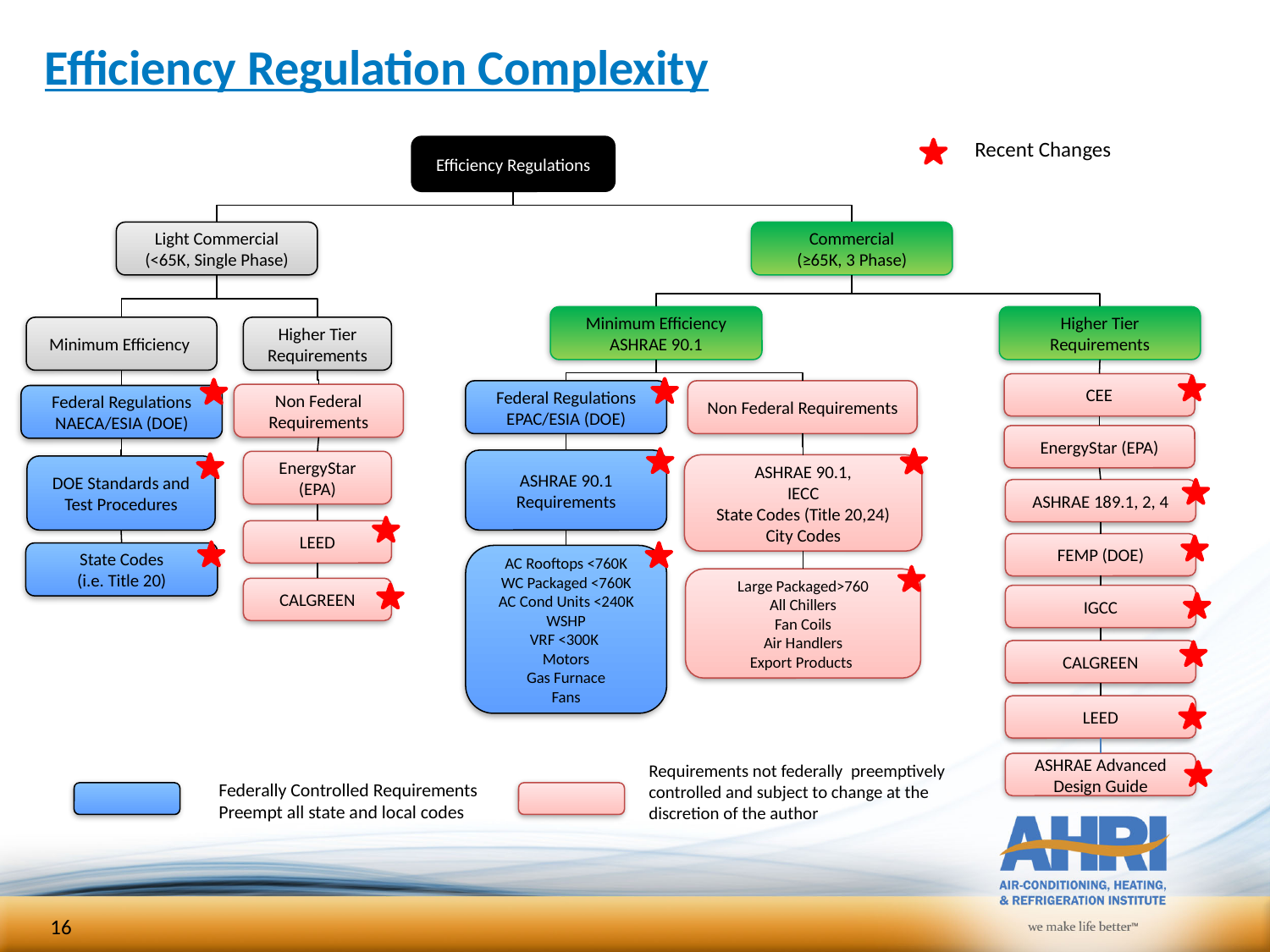

# Efficiency Regulation Complexity
Recent Changes
Efficiency Regulations

Light Commercial
(<65K, Single Phase)
Commercial
(≥65K, 3 Phase)
Minimum Efficiency ASHRAE 90.1
Higher Tier Requirements
Minimum Efficiency
Higher Tier Requirements
CEE

Federal Regulations
EPAC/ESIA (DOE)
Non Federal Requirements
Non Federal Requirements
Federal Regulations
NAECA/ESIA (DOE)
EnergyStar (EPA)

ASHRAE 90.1 Requirements
EnergyStar (EPA)

ASHRAE 90.1,
IECC
State Codes (Title 20,24)
City Codes
DOE Standards and Test Procedures
ASHRAE 189.1, 2, 4

LEED
FEMP (DOE)

State Codes
(i.e. Title 20)

AC Rooftops <760K
WC Packaged <760K
AC Cond Units <240K
WSHP
VRF <300K
Motors
Gas Furnace
Fans

Large Packaged>760
All Chillers
Fan Coils
Air Handlers
Export Products

CALGREEN

IGCC

CALGREEN

LEED

Requirements not federally  preemptively
controlled and subject to change at the discretion of the author
ASHRAE Advanced Design Guide

Federally Controlled Requirements
Preempt all state and local codes

16